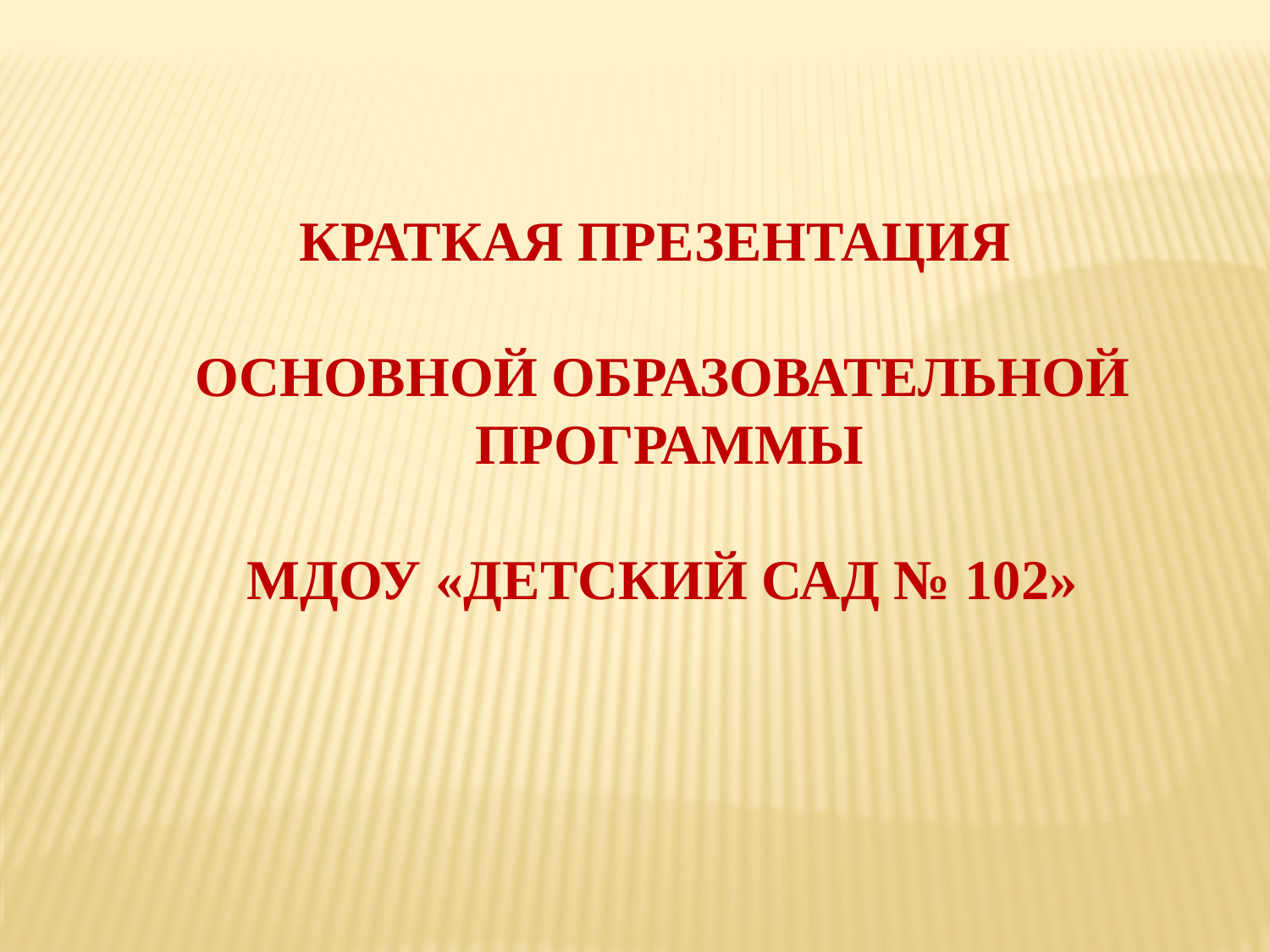

КРАТКАЯ ПРЕЗЕНТАЦИЯ

ОСНОВНОЙ ОБРАЗОВАТЕЛЬНОЙ
 ПРОГРАММЫ

МДОУ «ДЕТСКИЙ САД № 102»